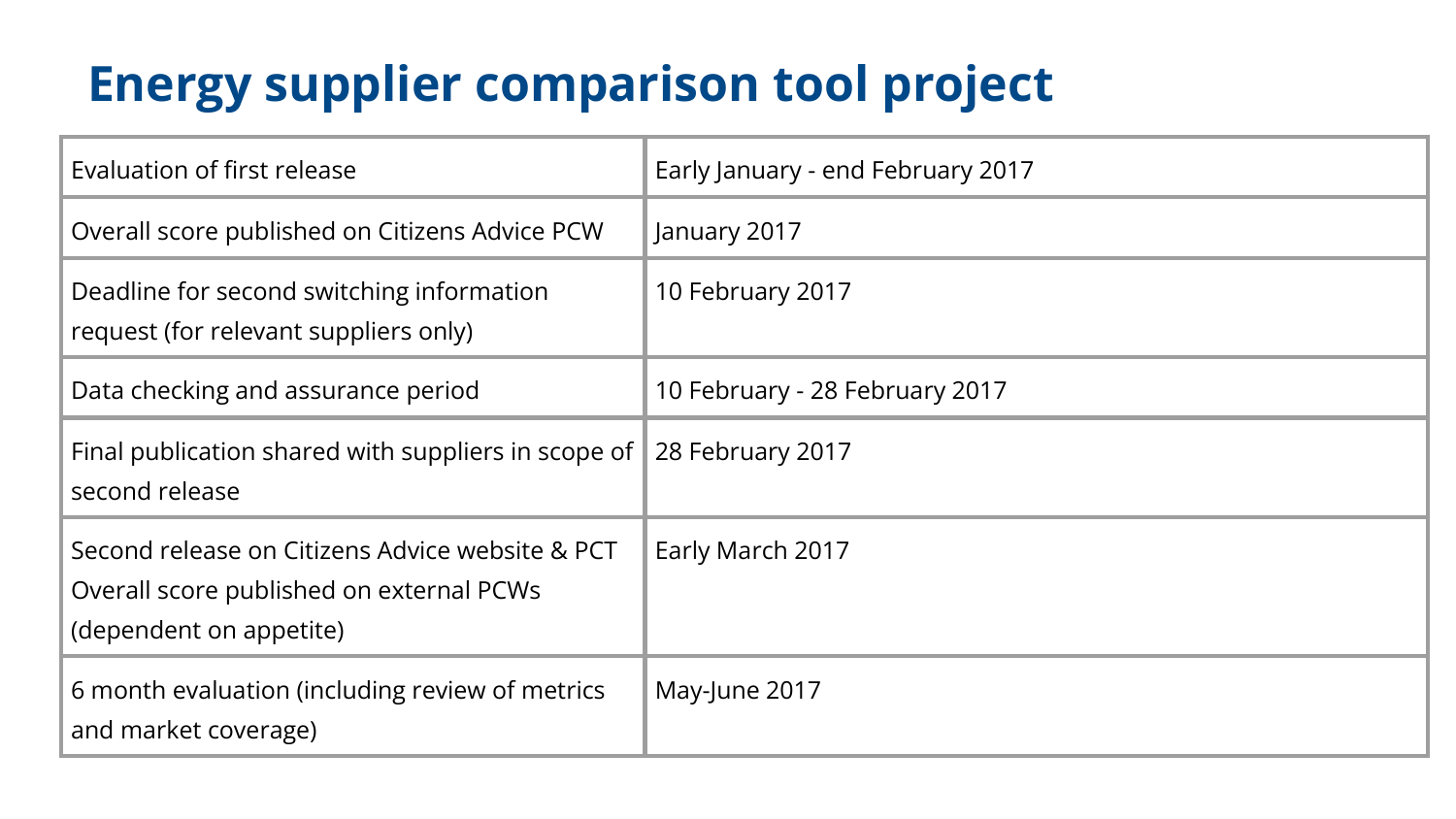

# Energy supplier comparison tool project
| Evaluation of first release | Early January - end February 2017 |
| --- | --- |
| Overall score published on Citizens Advice PCW | January 2017 |
| Deadline for second switching information request (for relevant suppliers only) | 10 February 2017 |
| Data checking and assurance period | 10 February - 28 February 2017 |
| Final publication shared with suppliers in scope of second release | 28 February 2017 |
| Second release on Citizens Advice website & PCT Overall score published on external PCWs (dependent on appetite) | Early March 2017 |
| 6 month evaluation (including review of metrics and market coverage) | May-June 2017 |